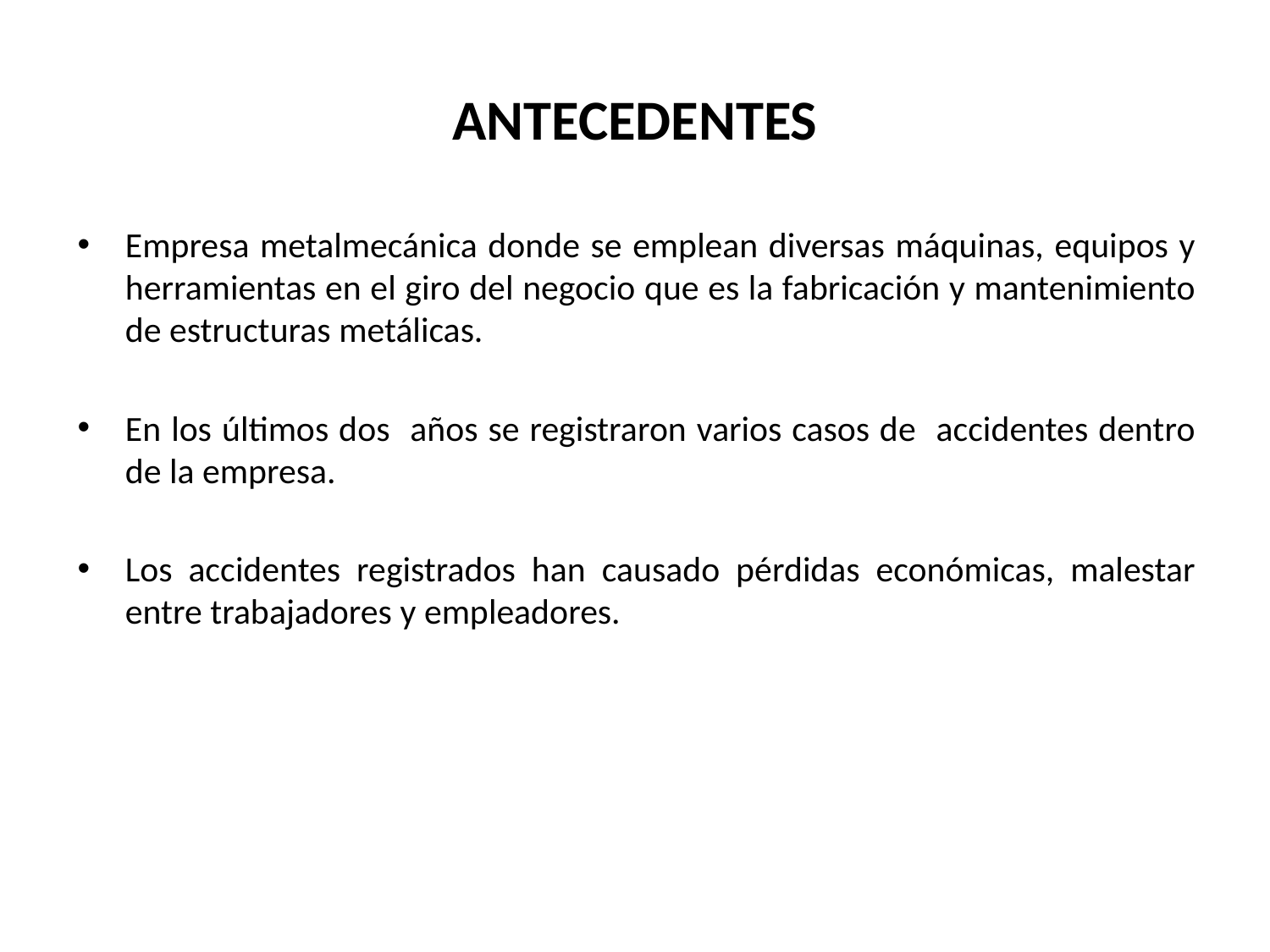

# ANTECEDENTES
Empresa metalmecánica donde se emplean diversas máquinas, equipos y herramientas en el giro del negocio que es la fabricación y mantenimiento de estructuras metálicas.

En los últimos dos  años se registraron varios casos de  accidentes dentro de la empresa.

Los accidentes registrados han causado pérdidas económicas, malestar entre trabajadores y empleadores.